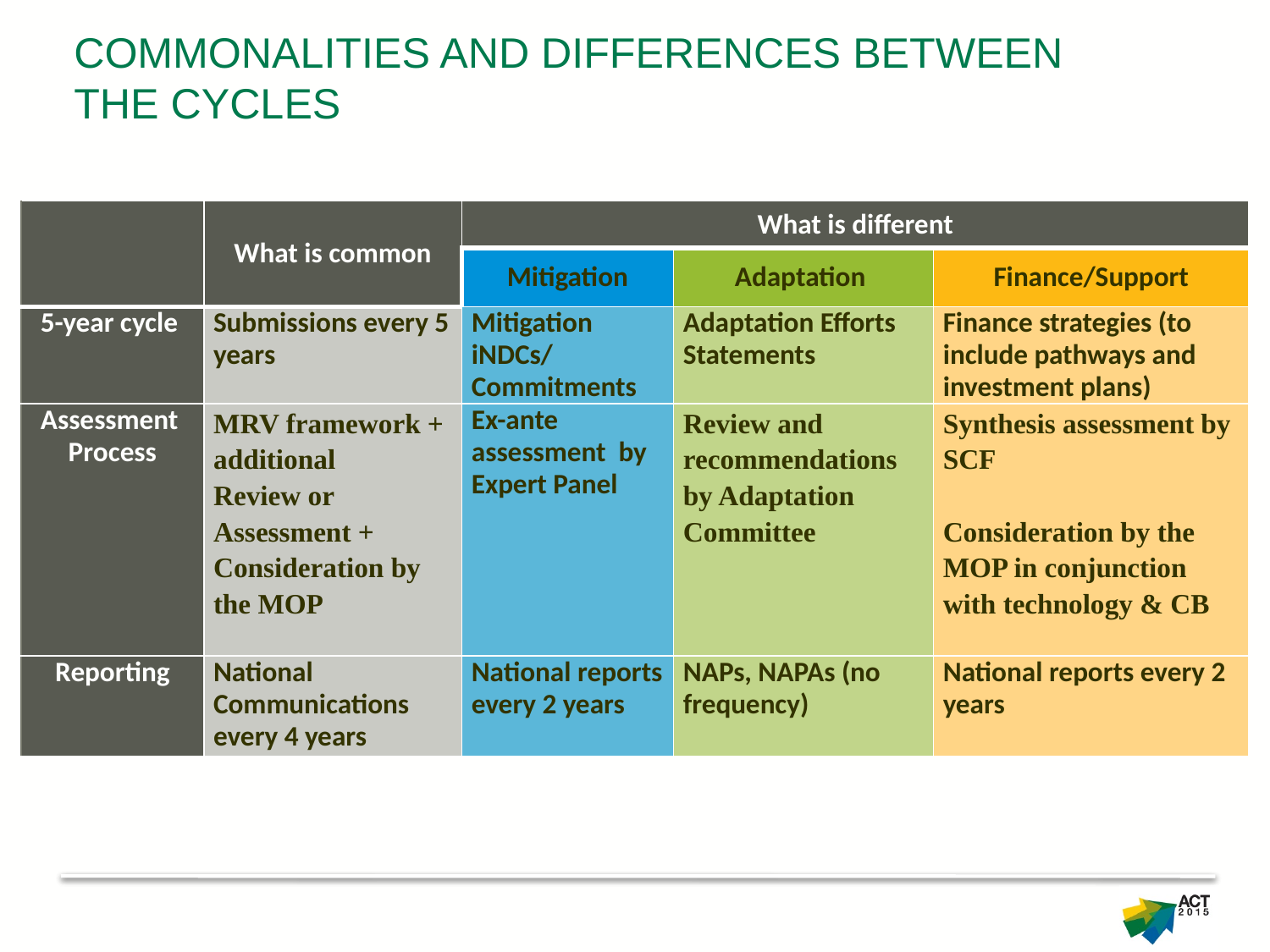

# COMMONALITIES AND DIFFERENCES BETWEEN THE CYCLES
|  | What is common | What is different |  |  |
| --- | --- | --- | --- | --- |
|  |  | Mitigation | Adaptation | Finance/Support |
| 5-year cycle | Submissions every 5 years | Mitigation iNDCs/ Commitments | Adaptation Efforts Statements | Finance strategies (to include pathways and investment plans) |
| Assessment Process | MRV framework + additional Review or Assessment + Consideration by the MOP | Ex-ante assessment by Expert Panel | Review and recommendations by Adaptation Committee | Synthesis assessment by SCF Consideration by the MOP in conjunction with technology & CB |
| Reporting | National Communications every 4 years | National reports every 2 years | NAPs, NAPAs (no frequency) | National reports every 2 years |